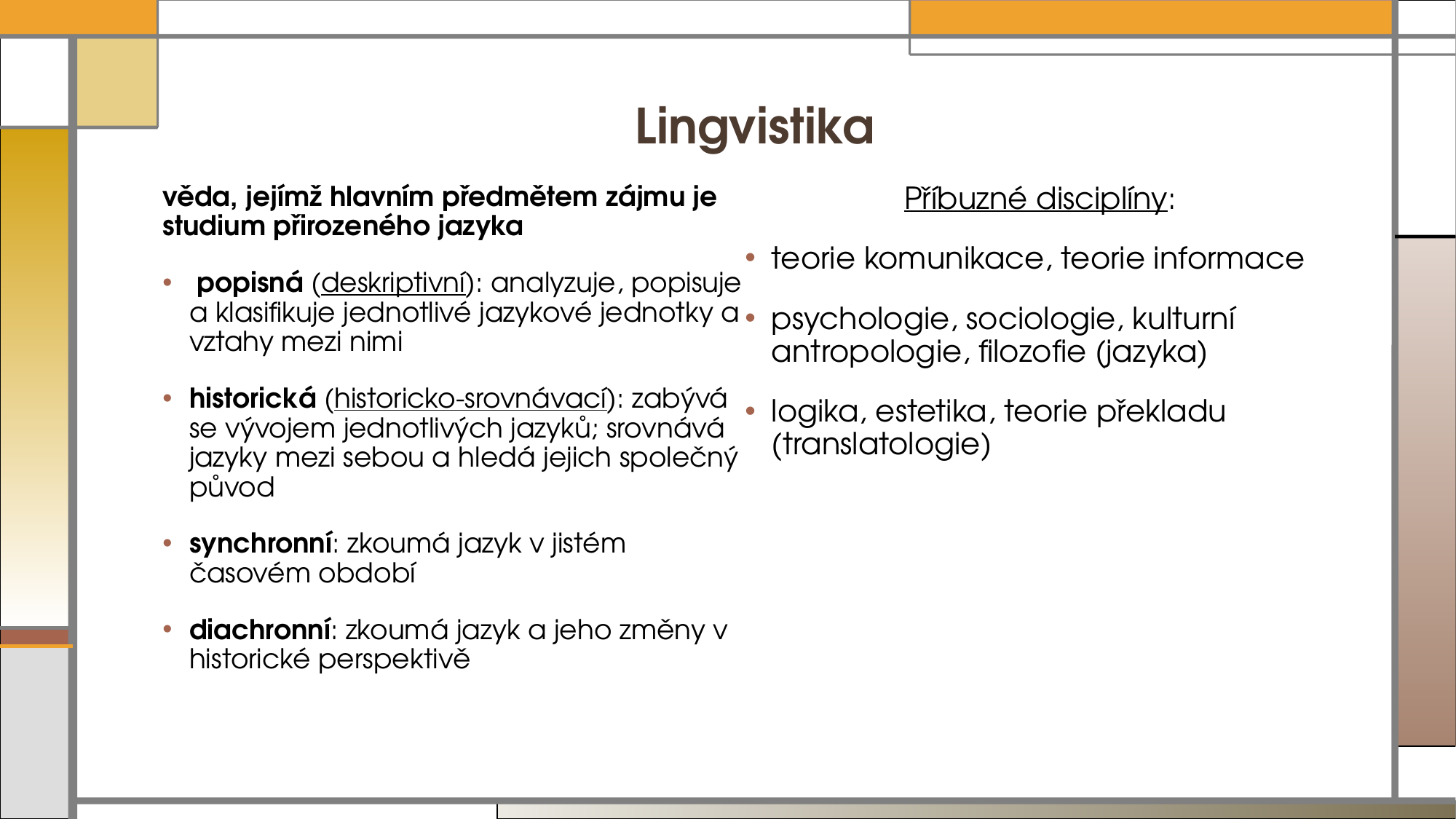

# Lingvistika
věda, jejímž hlavním předmětem zájmu je studium přirozeného jazyka
 popisná (deskriptivní): analyzuje, popisuje a klasifikuje jednotlivé jazykové jednotky a vztahy mezi nimi
historická (historicko-srovnávací): zabývá se vývojem jednotlivých jazyků; srovnává jazyky mezi sebou a hledá jejich společný původ
synchronní: zkoumá jazyk v jistém časovém období
diachronní: zkoumá jazyk a jeho změny v historické perspektivě

 Příbuzné disciplíny:
teorie komunikace, teorie informace
psychologie, sociologie, kulturní antropologie, filozofie (jazyka)
logika, estetika, teorie překladu (translatologie)